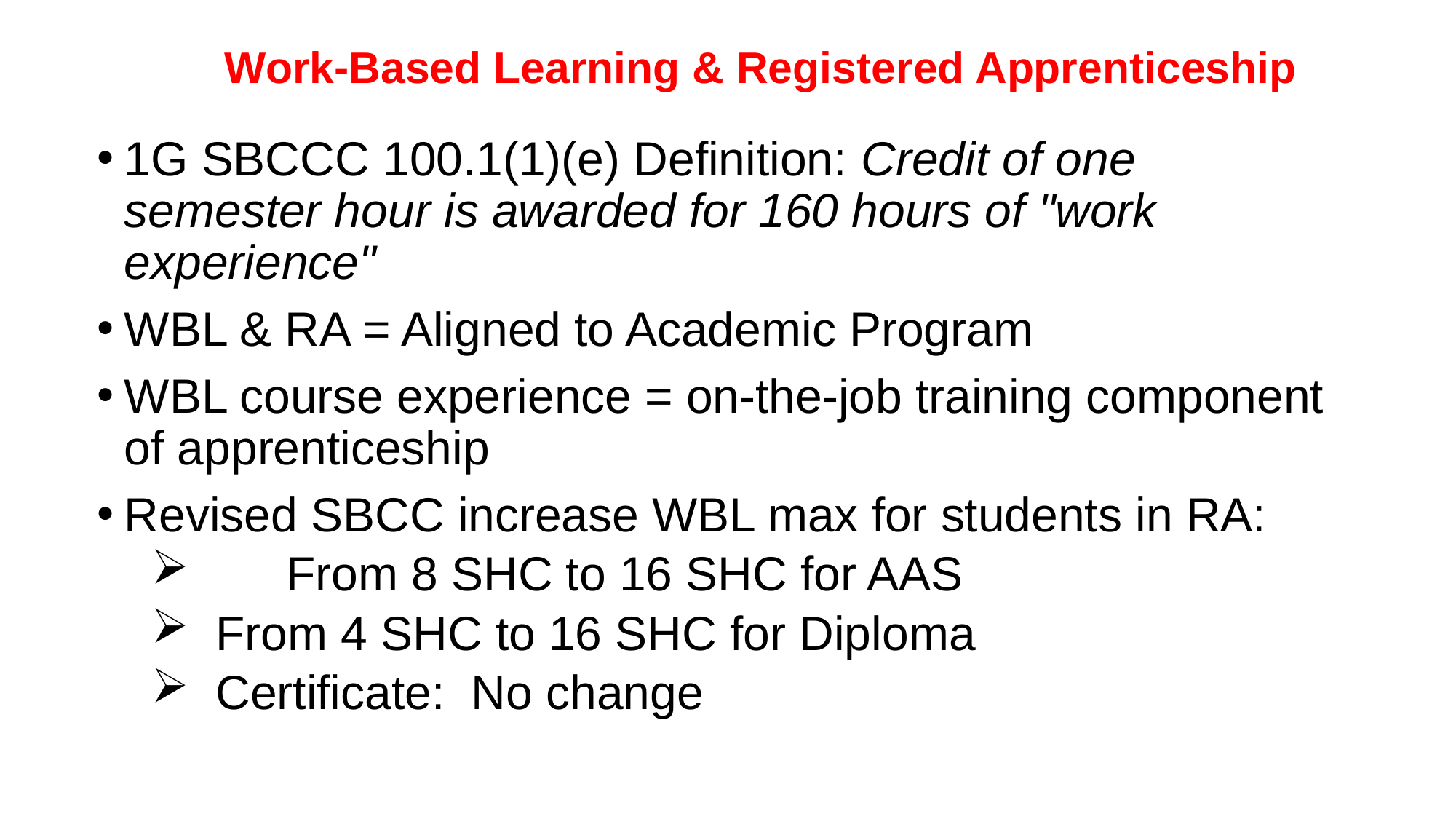

Work-Based Learning & Registered Apprenticeship
1G SBCCC 100.1(1)(e) Definition: Credit of one semester hour is awarded for 160 hours of "work experience"
WBL & RA = Aligned to Academic Program
WBL course experience = on-the-job training component of apprenticeship
Revised SBCC increase WBL max for students in RA:
	From 8 SHC to 16 SHC for AAS
  From 4 SHC to 16 SHC for Diploma
  Certificate:  No change